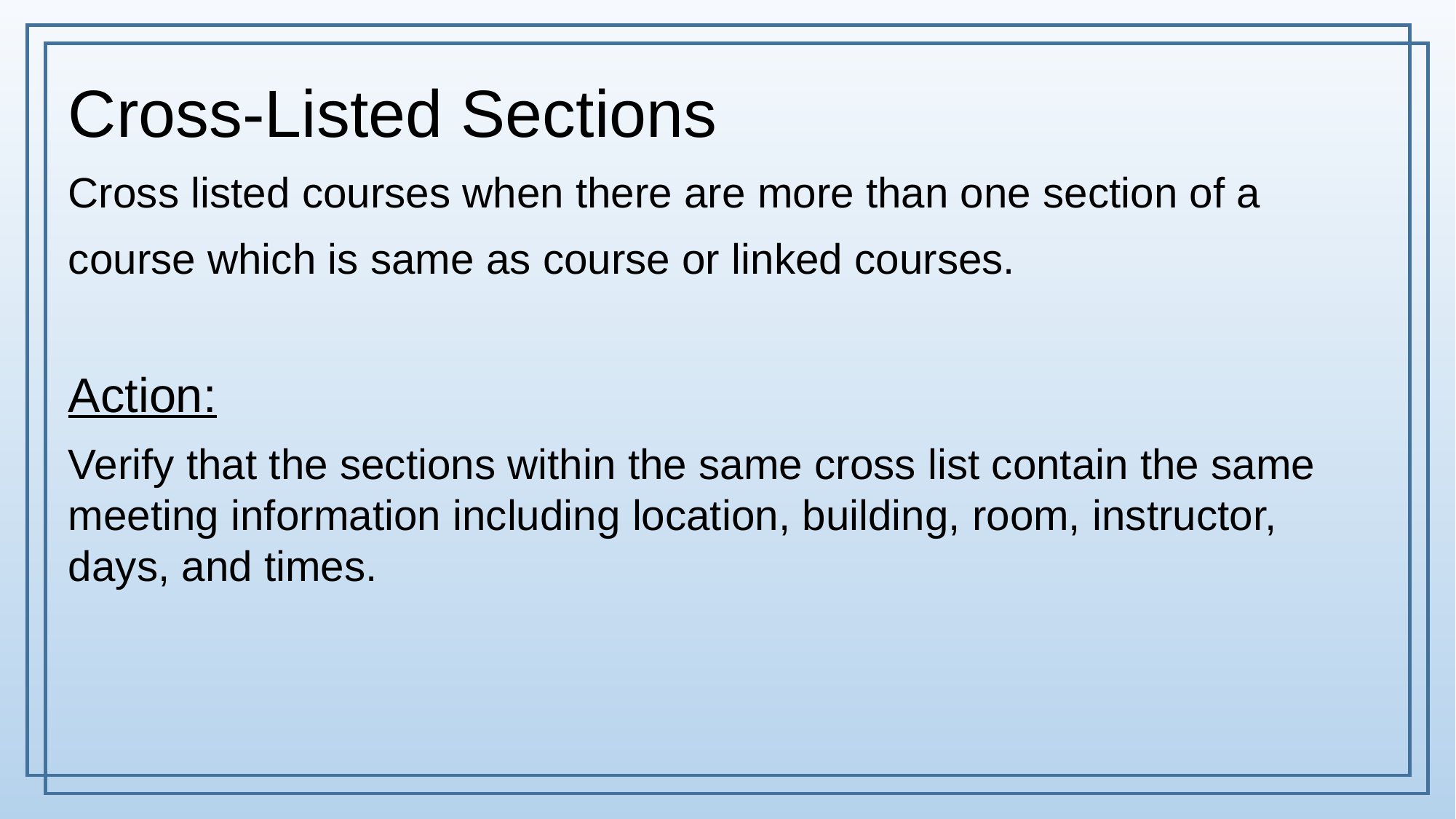

Cross-Listed Sections
Cross listed courses when there are more than one section of a
course which is same as course or linked courses.

Action:
Verify that the sections within the same cross list contain the same meeting information including location, building, room, instructor, days, and times.